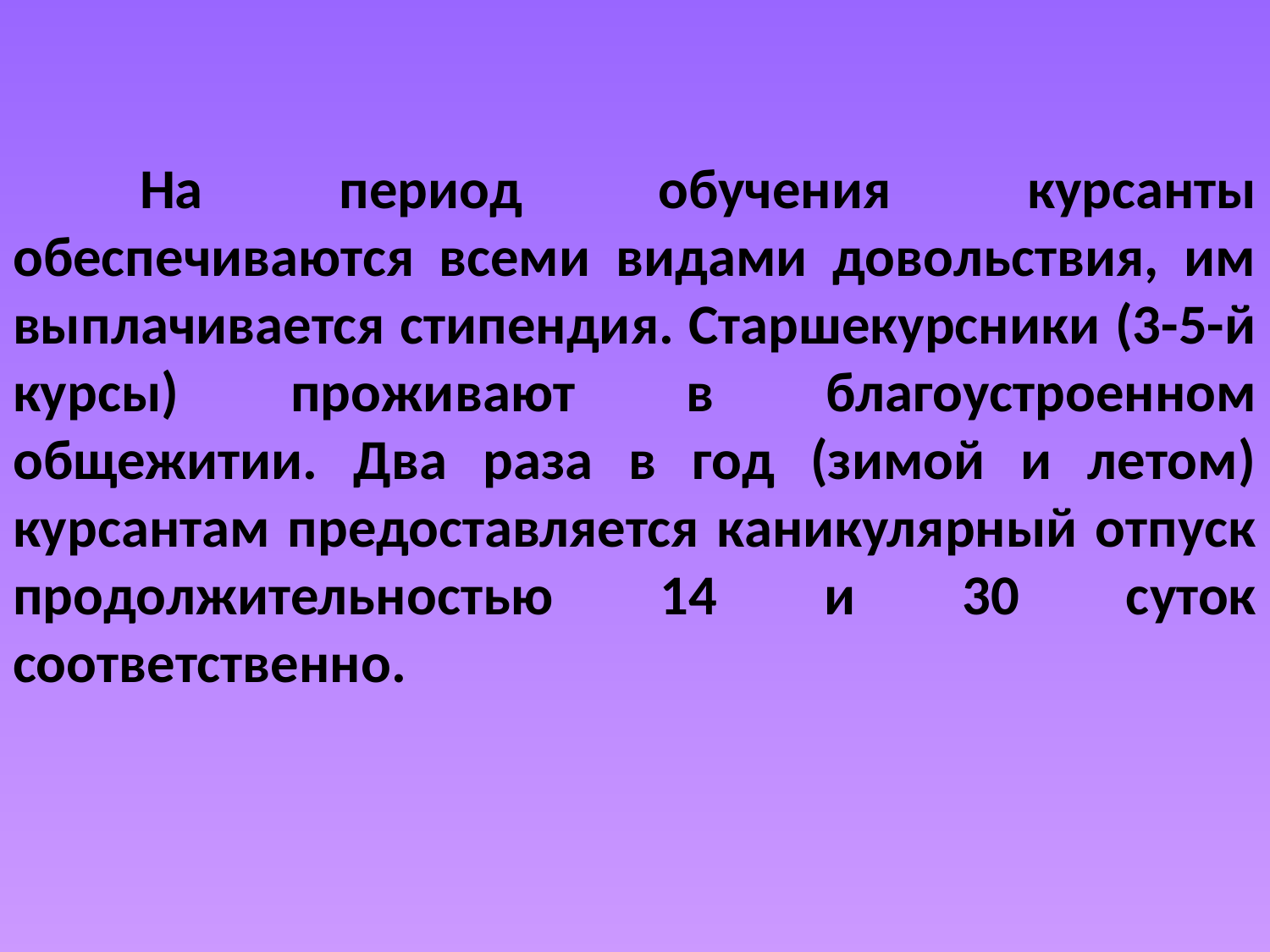

На период обучения курсанты обеспечиваются всеми видами довольствия, им выплачивается стипендия. Старшекурсники (3-5-й курсы) проживают в благоустроенном общежитии. Два раза в год (зимой и летом) курсантам предоставляется каникулярный отпуск продолжительностью 14 и 30 суток соответственно.